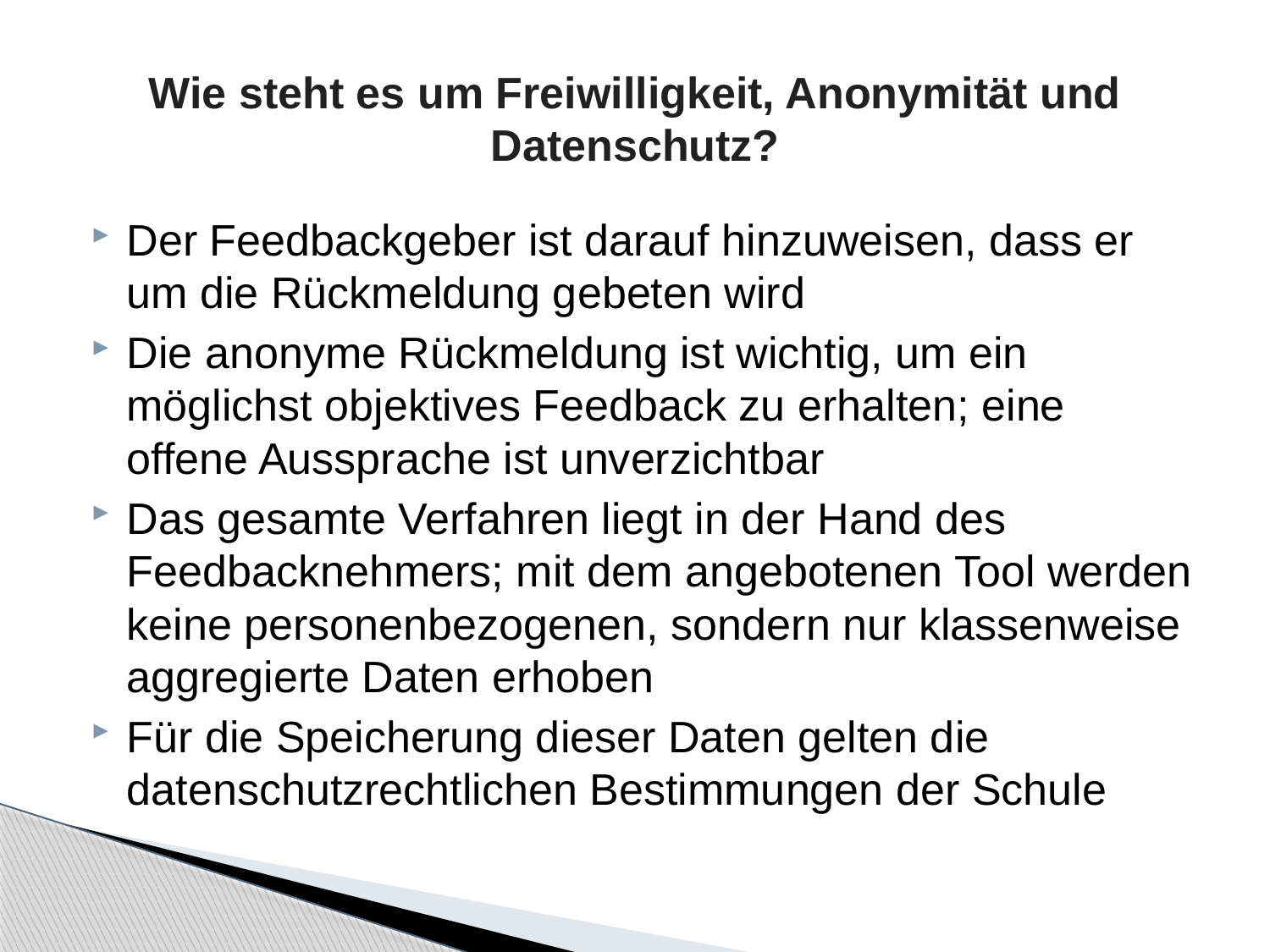

# Wie steht es um Freiwilligkeit, Anonymität und Datenschutz?
Der Feedbackgeber ist darauf hinzuweisen, dass er um die Rückmeldung gebeten wird
Die anonyme Rückmeldung ist wichtig, um ein möglichst objektives Feedback zu erhalten; eine offene Aussprache ist unverzichtbar
Das gesamte Verfahren liegt in der Hand des Feedbacknehmers; mit dem angebotenen Tool werden keine personenbezogenen, sondern nur klassenweise aggregierte Daten erhoben
Für die Speicherung dieser Daten gelten die datenschutzrechtlichen Bestimmungen der Schule